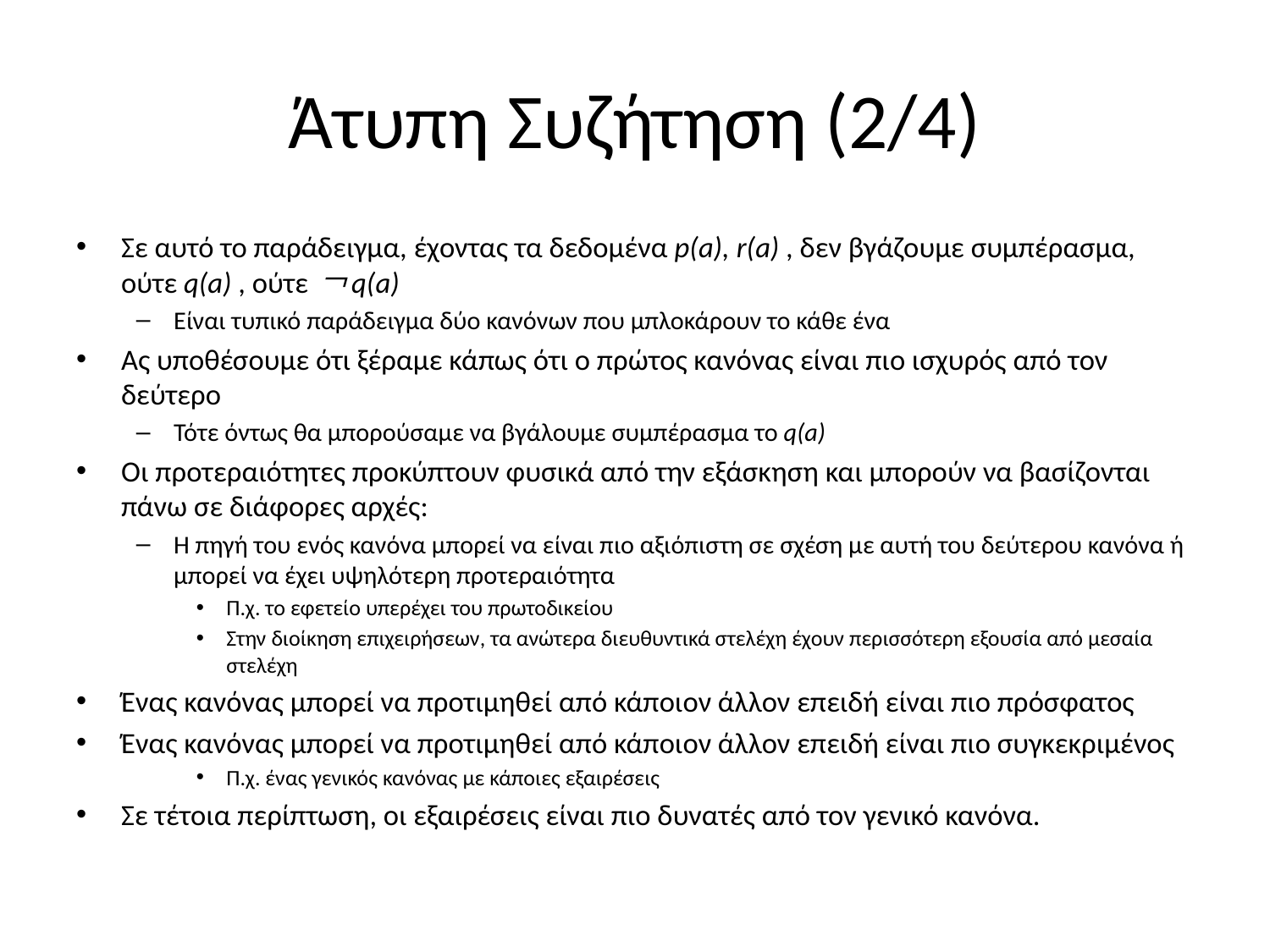

# Άτυπη Συζήτηση (2/4)
Σε αυτό το παράδειγμα, έχοντας τα δεδομένα p(a), r(a) , δεν βγάζουμε συμπέρασμα, ούτε q(a) , ούτε ￢q(a)
Είναι τυπικό παράδειγμα δύο κανόνων που μπλοκάρουν το κάθε ένα
Ας υποθέσουμε ότι ξέραμε κάπως ότι ο πρώτος κανόνας είναι πιο ισχυρός από τον δεύτερο
Τότε όντως θα μπορούσαμε να βγάλουμε συμπέρασμα το q(a)
Οι προτεραιότητες προκύπτουν φυσικά από την εξάσκηση και μπορούν να βασίζονται πάνω σε διάφορες αρχές:
Η πηγή του ενός κανόνα μπορεί να είναι πιο αξιόπιστη σε σχέση με αυτή του δεύτερου κανόνα ή μπορεί να έχει υψηλότερη προτεραιότητα
Π.χ. το εφετείο υπερέχει του πρωτοδικείου
Στην διοίκηση επιχειρήσεων, τα ανώτερα διευθυντικά στελέχη έχουν περισσότερη εξουσία από μεσαία στελέχη
Ένας κανόνας μπορεί να προτιμηθεί από κάποιον άλλον επειδή είναι πιο πρόσφατος
Ένας κανόνας μπορεί να προτιμηθεί από κάποιον άλλον επειδή είναι πιο συγκεκριμένος
Π.χ. ένας γενικός κανόνας με κάποιες εξαιρέσεις
Σε τέτοια περίπτωση, οι εξαιρέσεις είναι πιο δυνατές από τον γενικό κανόνα.